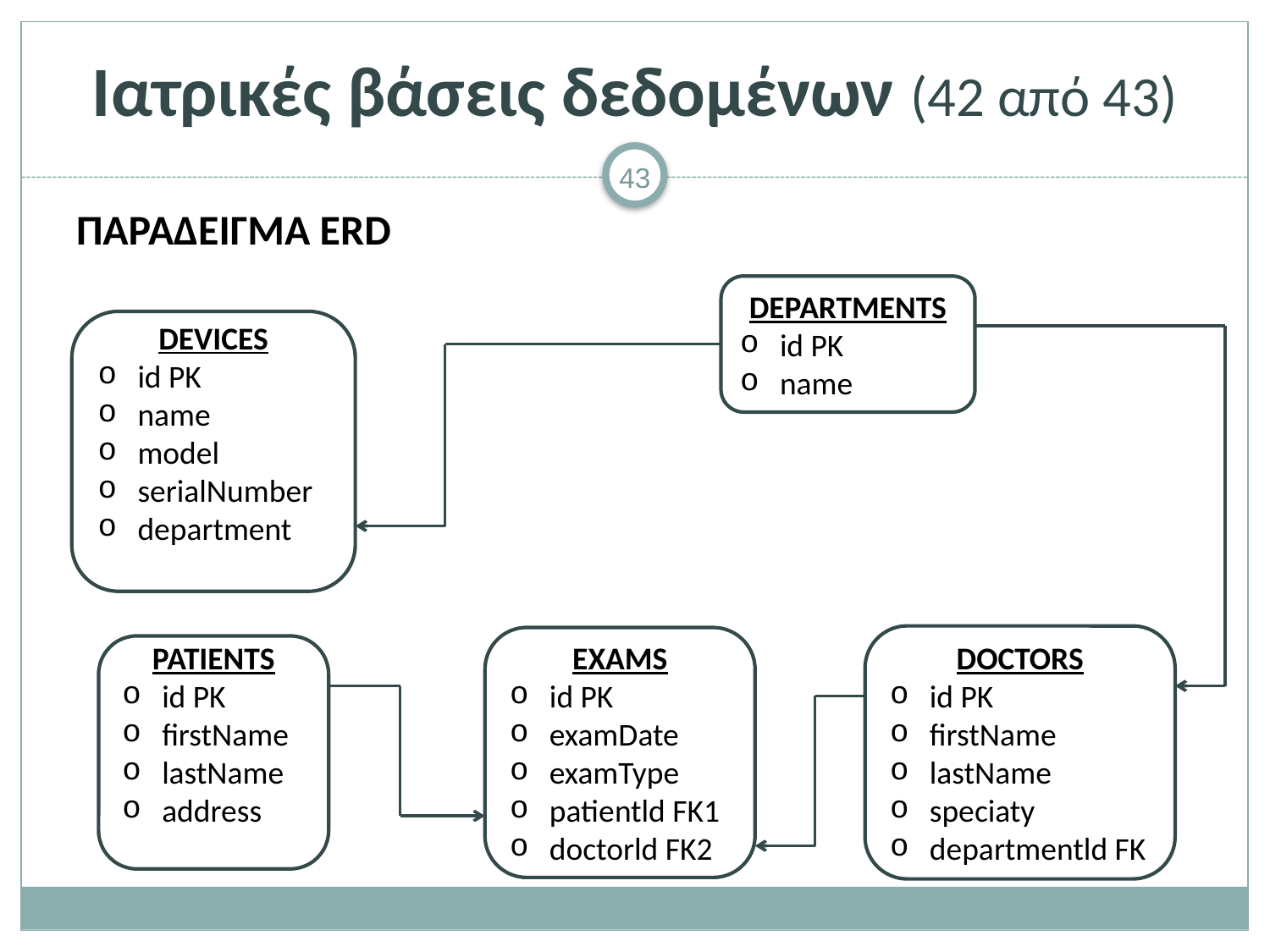

# Ιατρικές βάσεις δεδομένων (42 από 43)
ΠΑΡΑΔΕΙΓΜΑ ERD
DEPARTMENTS
id PK
name
DEVICES
id PK
name
model
serialNumber
department

DOCTORS
id PK
firstName
lastName
speciaty
departmentld FK
EXAMS
id PK
examDate
examType
patientld FK1
doctorld FK2
PATIENTS
id PK
firstName
lastName
address